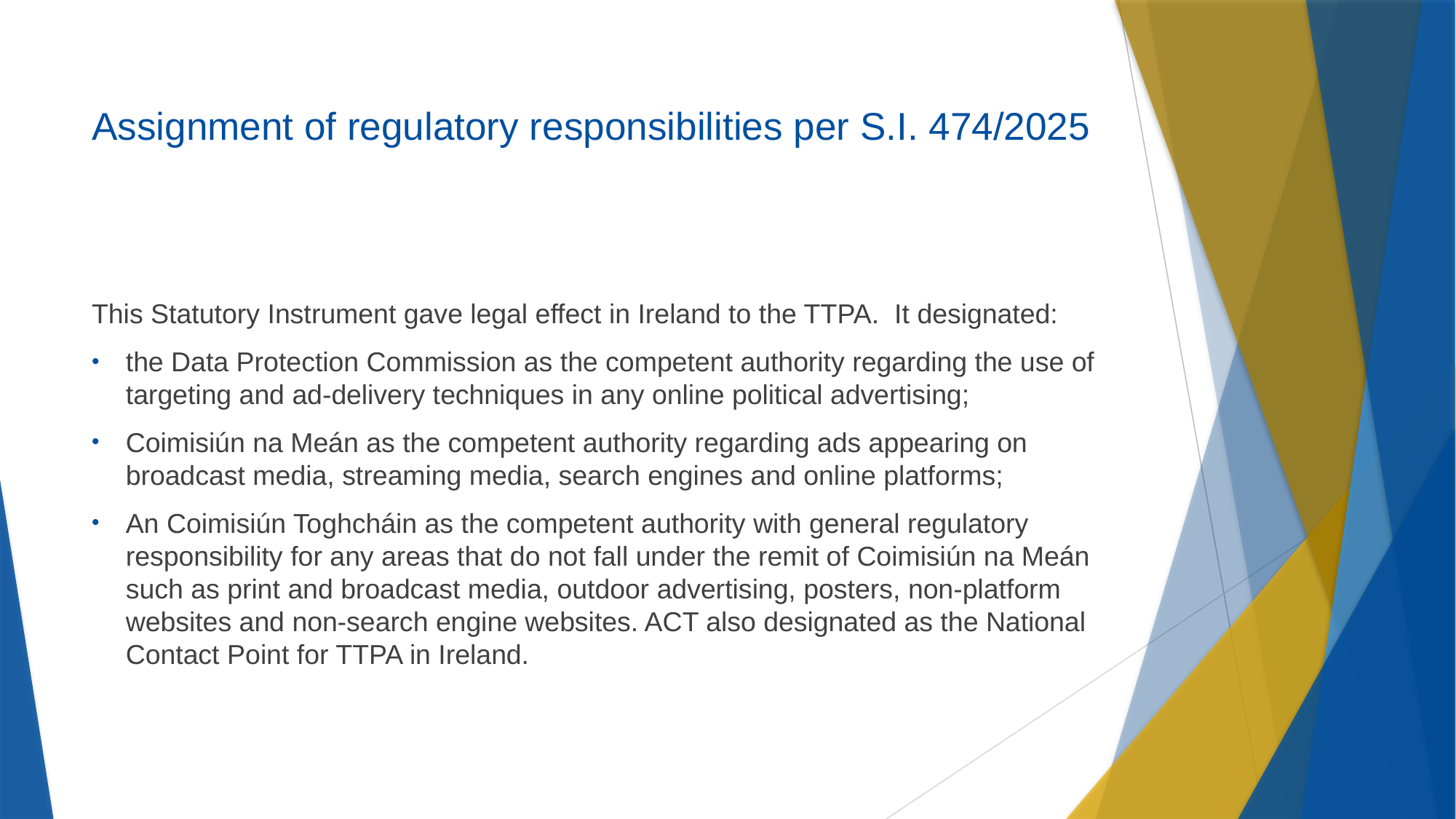

# Assignment of regulatory responsibilities per S.I. 474/2025
This Statutory Instrument gave legal effect in Ireland to the TTPA.  It designated:
the Data Protection Commission as the competent authority regarding the use of targeting and ad-delivery techniques in any online political advertising;
Coimisiún na Meán as the competent authority regarding ads appearing on broadcast media, streaming media, search engines and online platforms;
An Coimisiún Toghcháin as the competent authority with general regulatory responsibility for any areas that do not fall under the remit of Coimisiún na Meán such as print and broadcast media, outdoor advertising, posters, non-platform websites and non-search engine websites. ACT also designated as the National Contact Point for TTPA in Ireland.